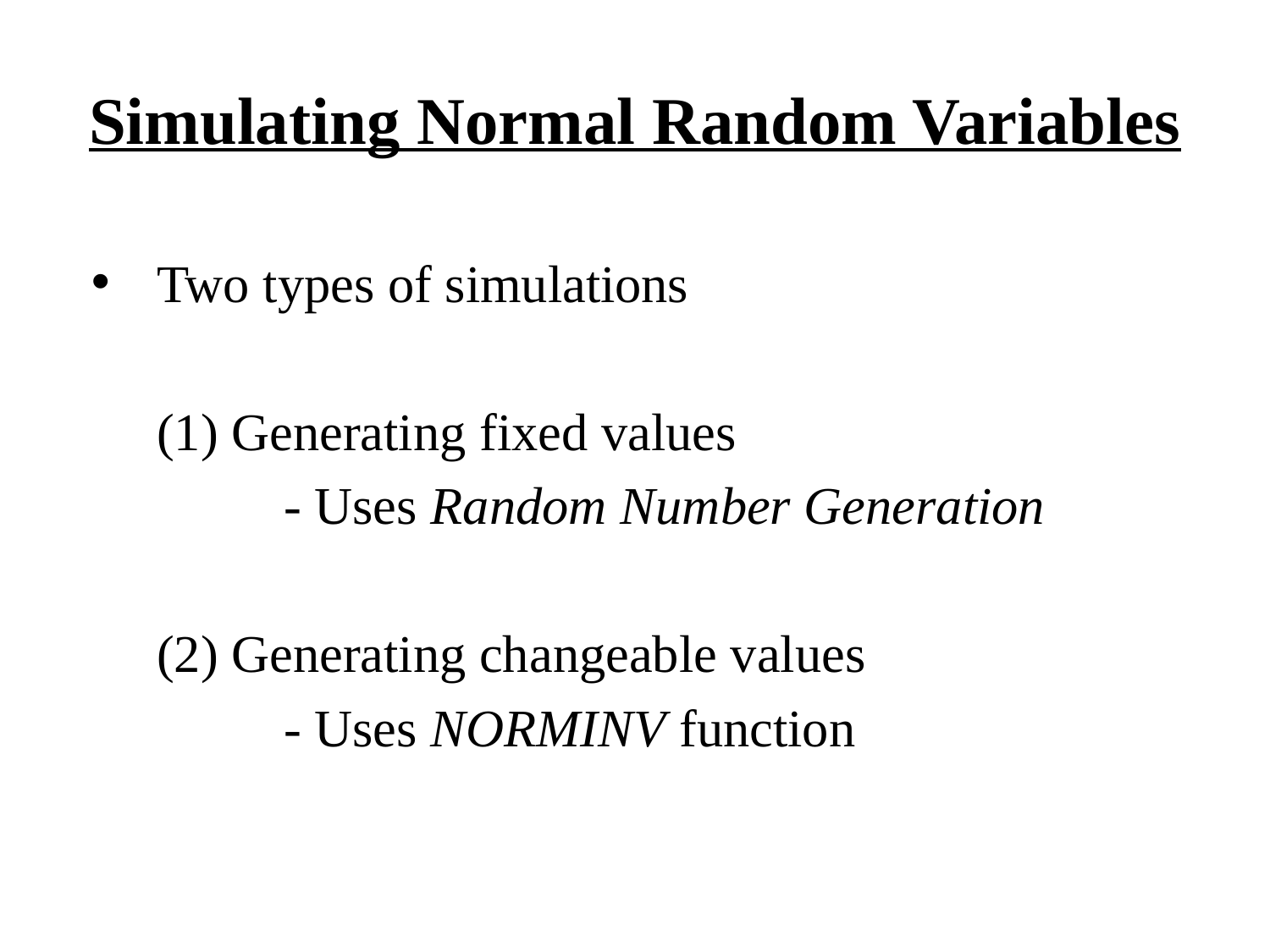

# Simulating Normal Random Variables
Two types of simulations

	(1) Generating fixed values
		- Uses Random Number Generation

	(2) Generating changeable values
		- Uses NORMINV function